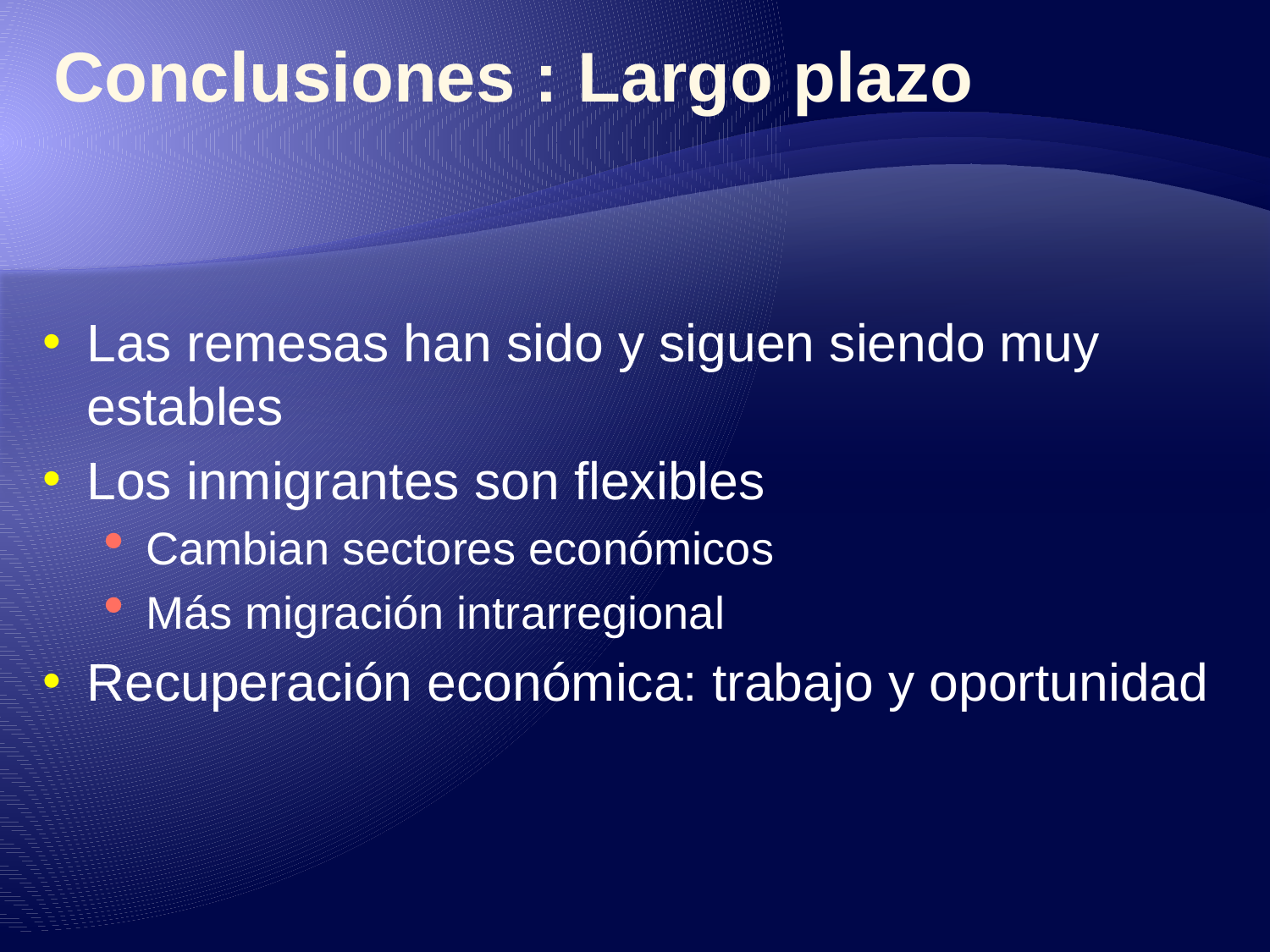

Conclusiones : Largo plazo
Las remesas han sido y siguen siendo muy estables
Los inmigrantes son flexibles
Cambian sectores económicos
Más migración intrarregional
Recuperación económica: trabajo y oportunidad